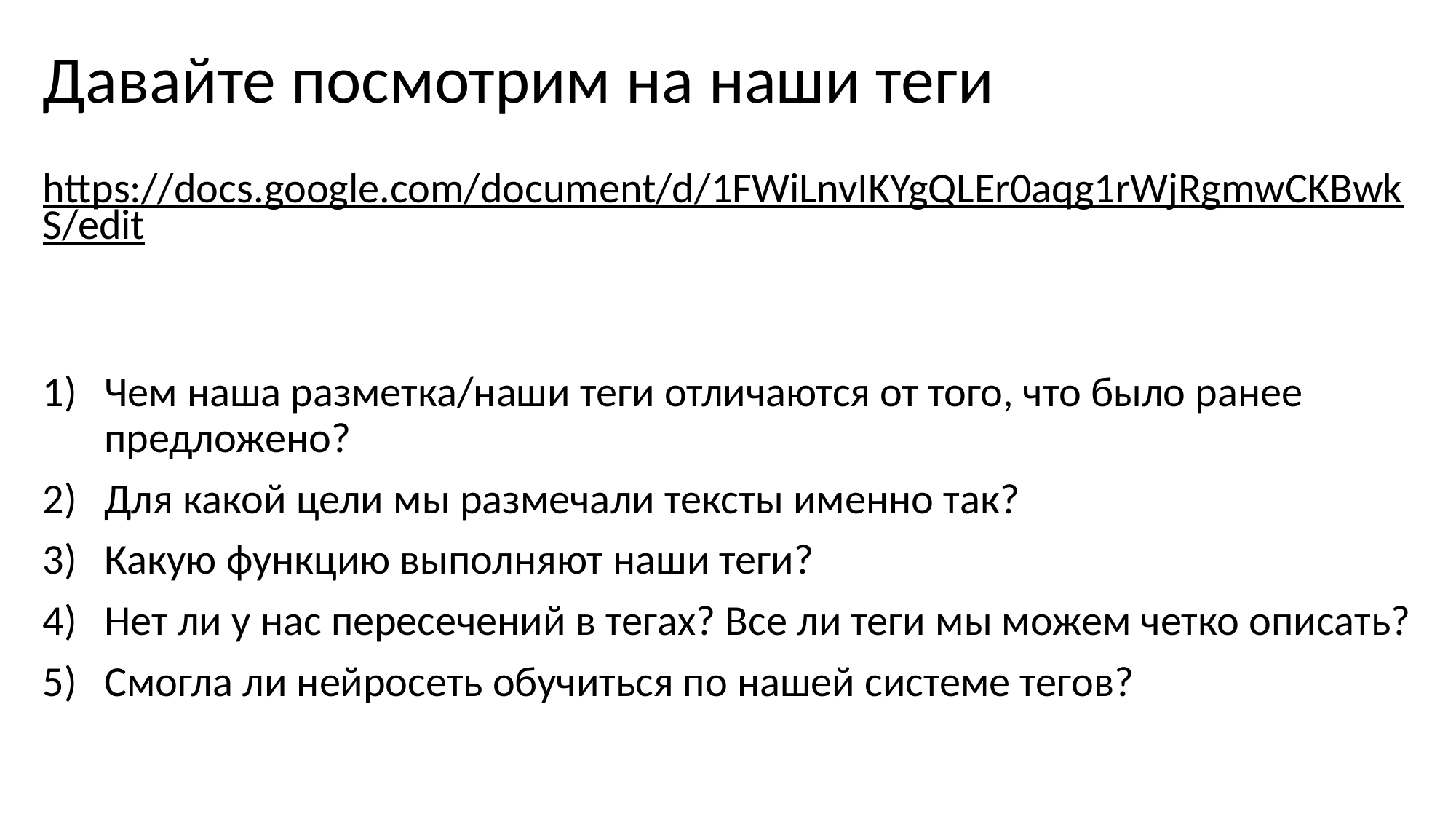

# Давайте посмотрим на наши теги
https://docs.google.com/document/d/1FWiLnvIKYgQLEr0aqg1rWjRgmwCKBwkS/edit

Чем наша разметка/наши теги отличаются от того, что было ранее предложено?
Для какой цели мы размечали тексты именно так?
Какую функцию выполняют наши теги?
Нет ли у нас пересечений в тегах? Все ли теги мы можем четко описать?
Смогла ли нейросеть обучиться по нашей системе тегов?